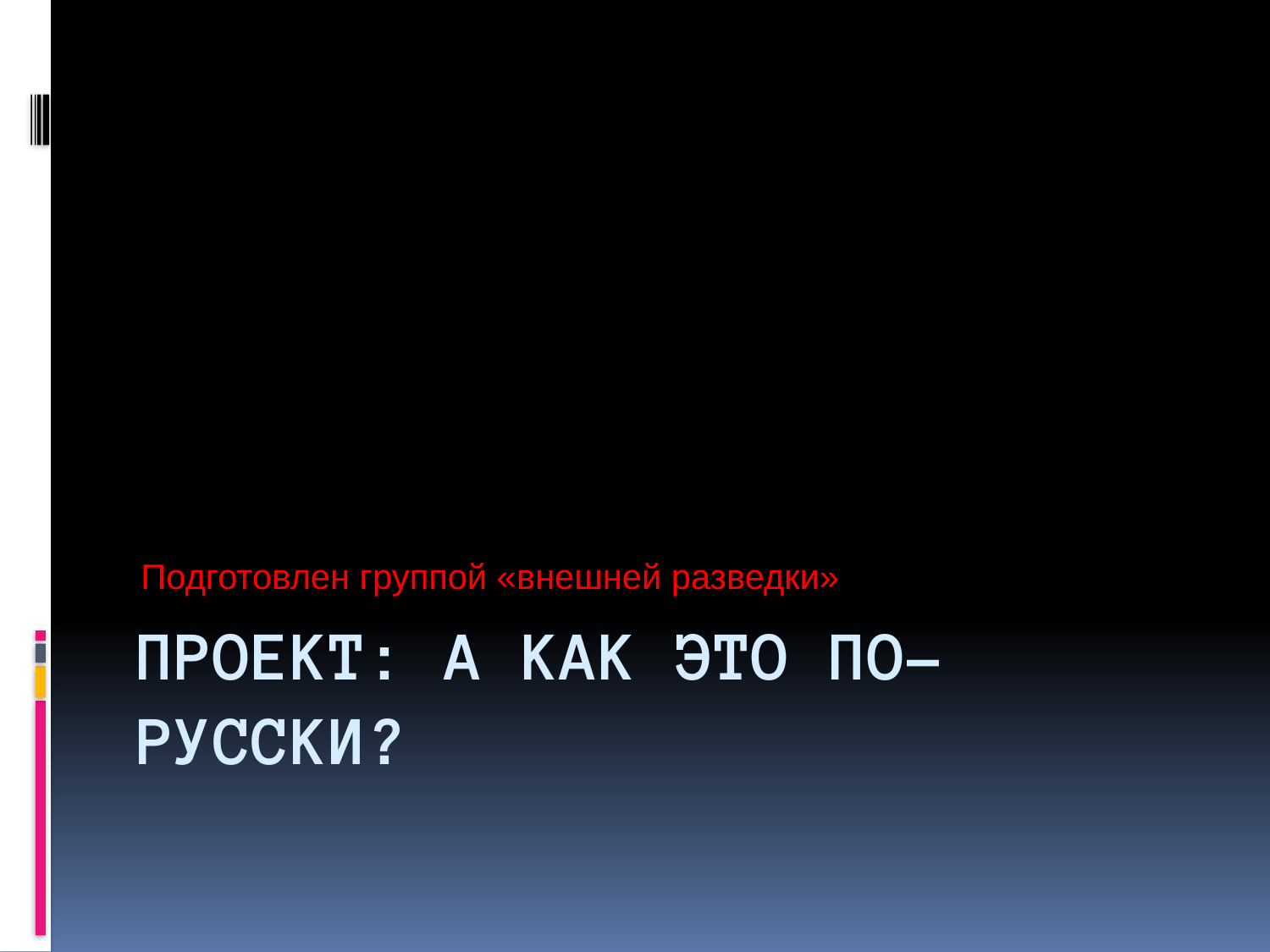

Подготовлен группой «внешней разведки»
# ПРОЕКТ: А как это по-русски?